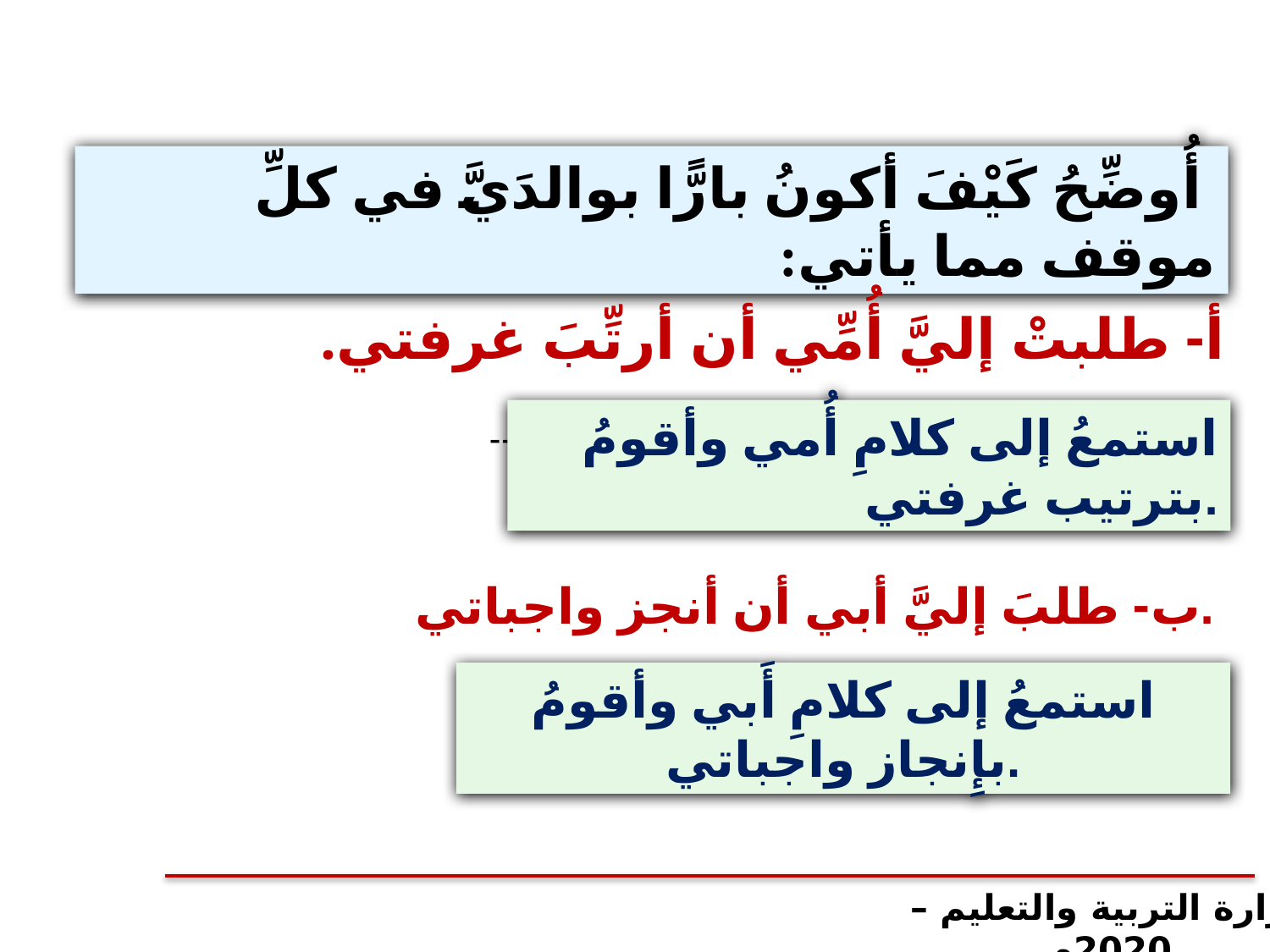

أُوضِّحُ كَيْفَ أكونُ بارًّا بوالدَيَّ في كلِّ موقف مما يأتي:
أ- طلبتْ إليَّ أُمِّي أن أرتِّبَ غرفتي.
-------------------------------------------------------------

استمعُ إلى كلامِ أُمي وأقومُ بترتيب غرفتي.
ب- طلبَ إليَّ أبي أن أنجز واجباتي.
---------------------------------------------------------

استمعُ إلى كلامِ أَبي وأقومُ بإِنجاز واجباتي.
وزارة التربية والتعليم – 2020م